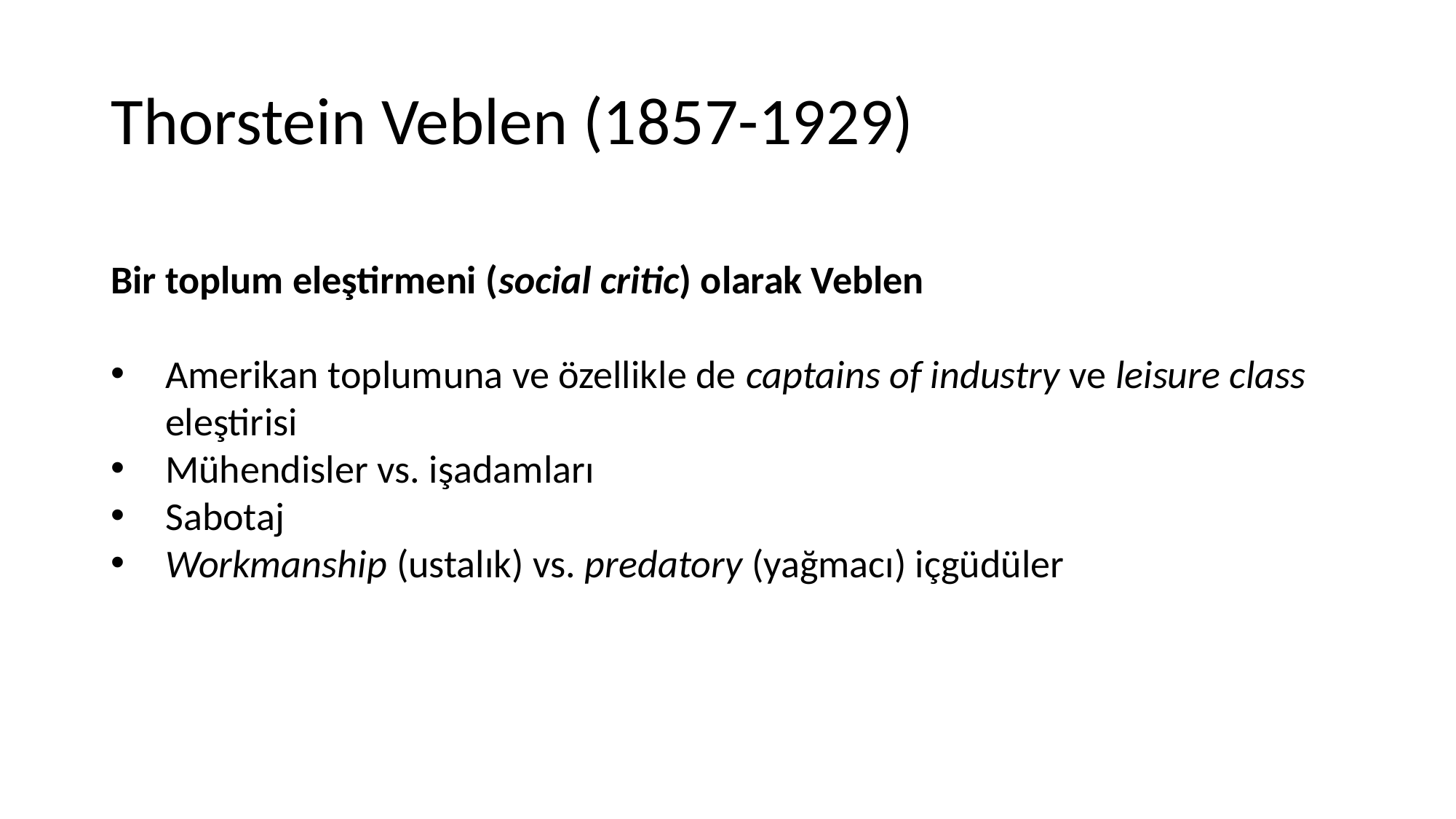

# Thorstein Veblen (1857-1929)

Bir toplum eleştirmeni (social critic) olarak Veblen

Amerikan toplumuna ve özellikle de captains of industry ve leisure class eleştirisi
Mühendisler vs. işadamları
Sabotaj
Workmanship (ustalık) vs. predatory (yağmacı) içgüdüler